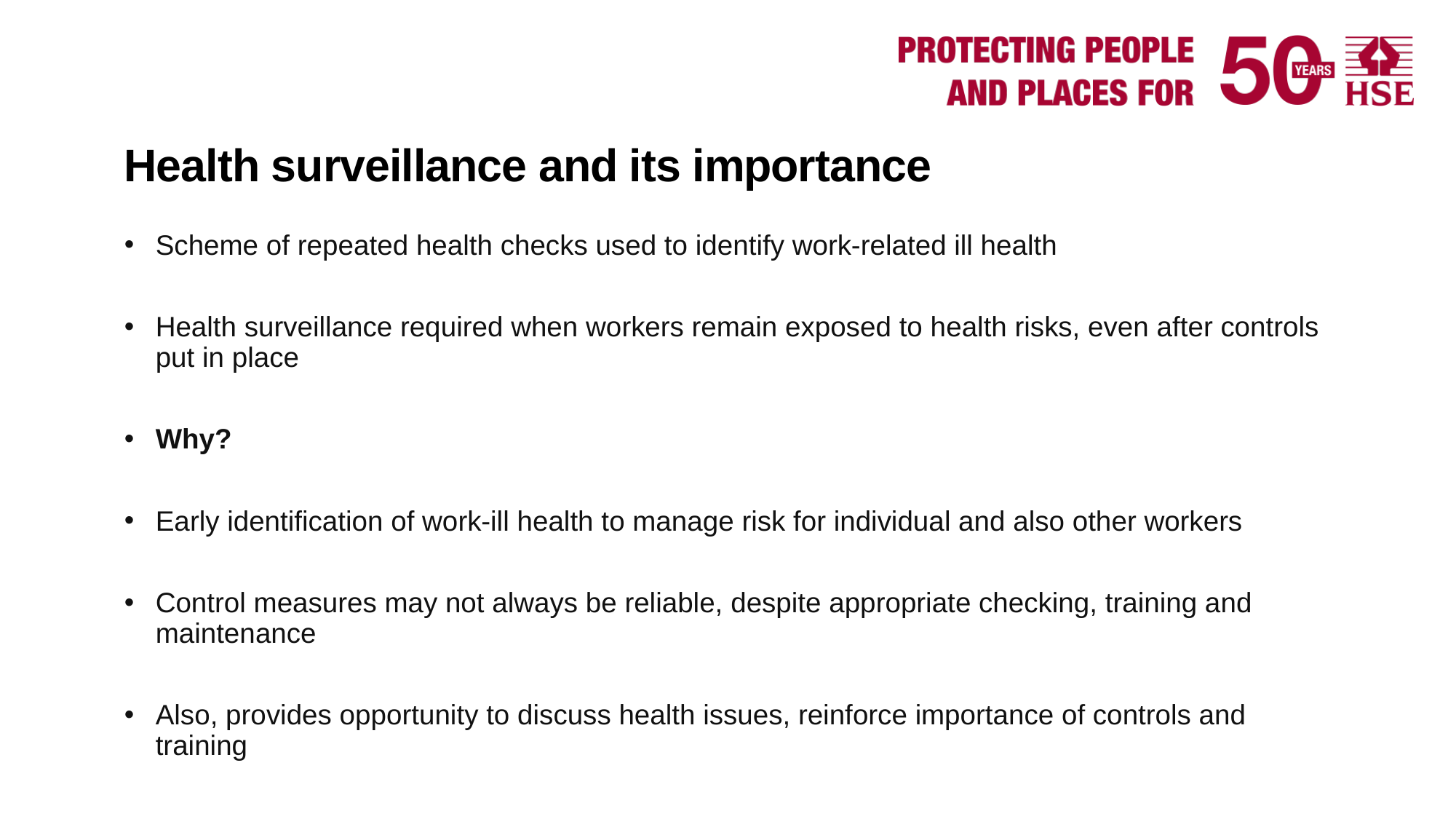

# Health surveillance and its importance

Scheme of repeated health checks used to identify work-related ill health

Health surveillance required when workers remain exposed to health risks, even after controls put in place

Why?

Early identification of work-ill health to manage risk for individual and also other workers

Control measures may not always be reliable, despite appropriate checking, training and maintenance

Also, provides opportunity to discuss health issues, reinforce importance of controls and training